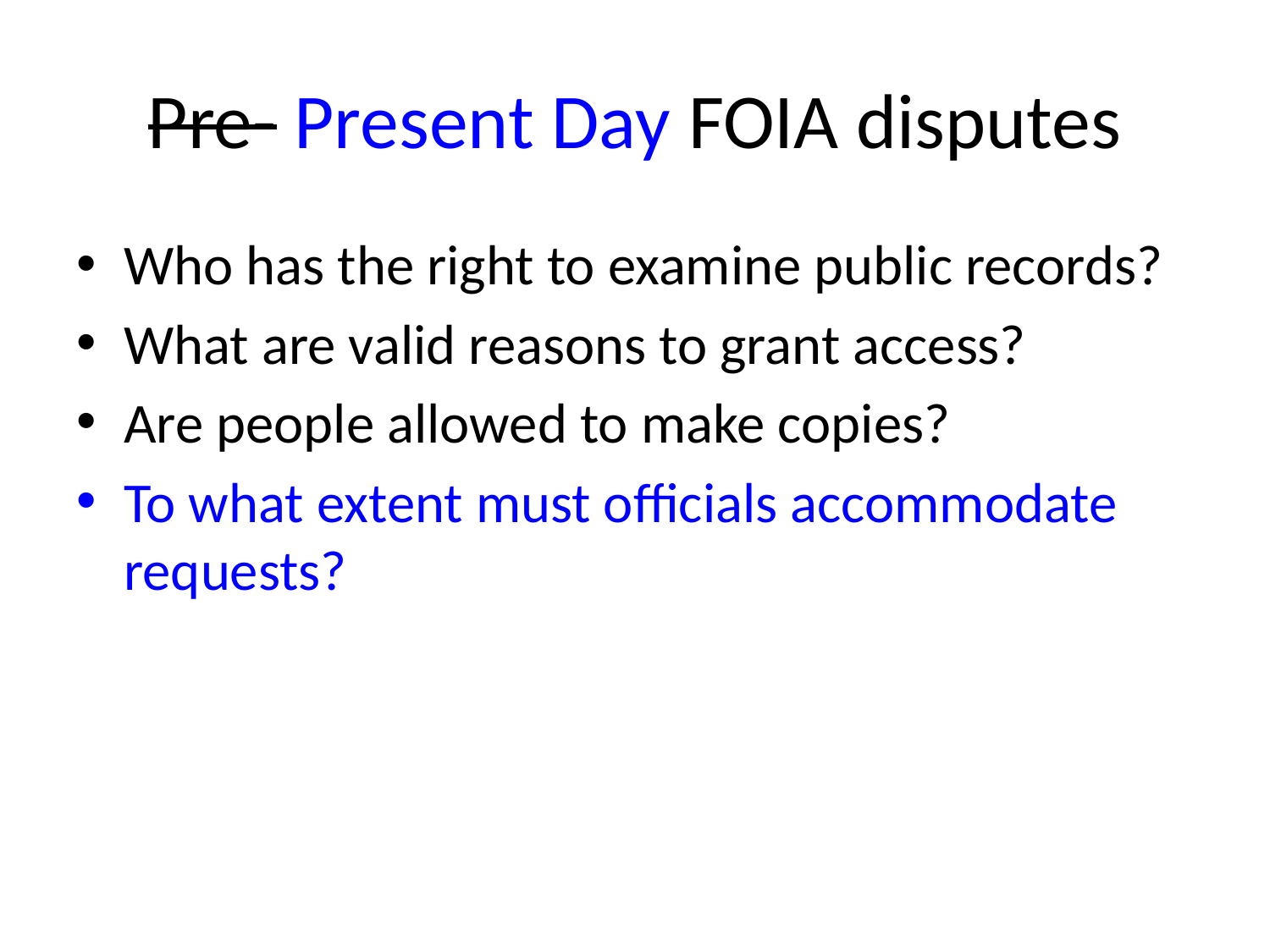

# Pre- Present Day FOIA disputes
Who has the right to examine public records?
What are valid reasons to grant access?
Are people allowed to make copies?
To what extent must officials accommodate requests?